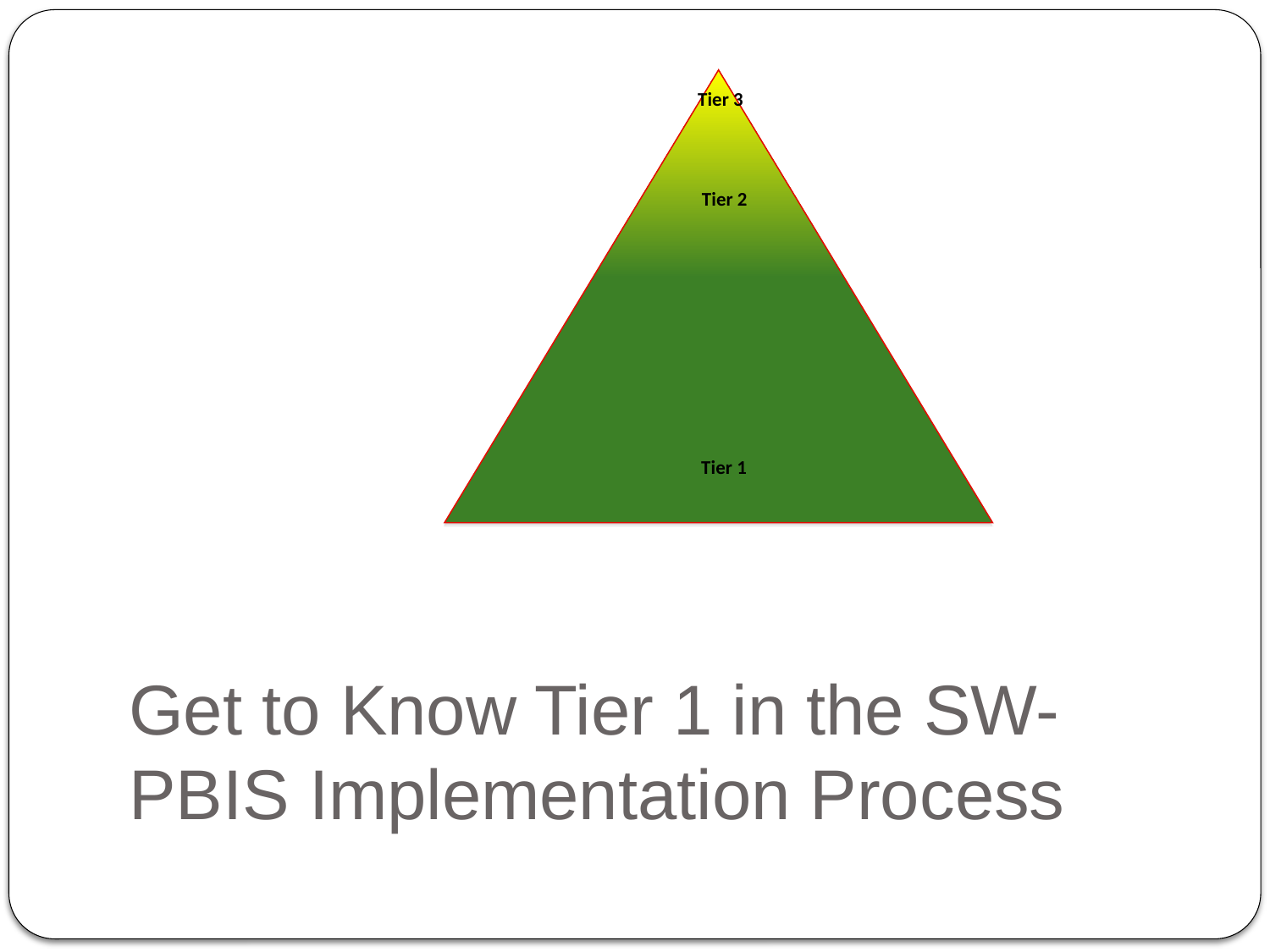

Tier 3
Tier 2
Tier 1
Get to Know Tier 1 in the SW-PBIS Implementation Process